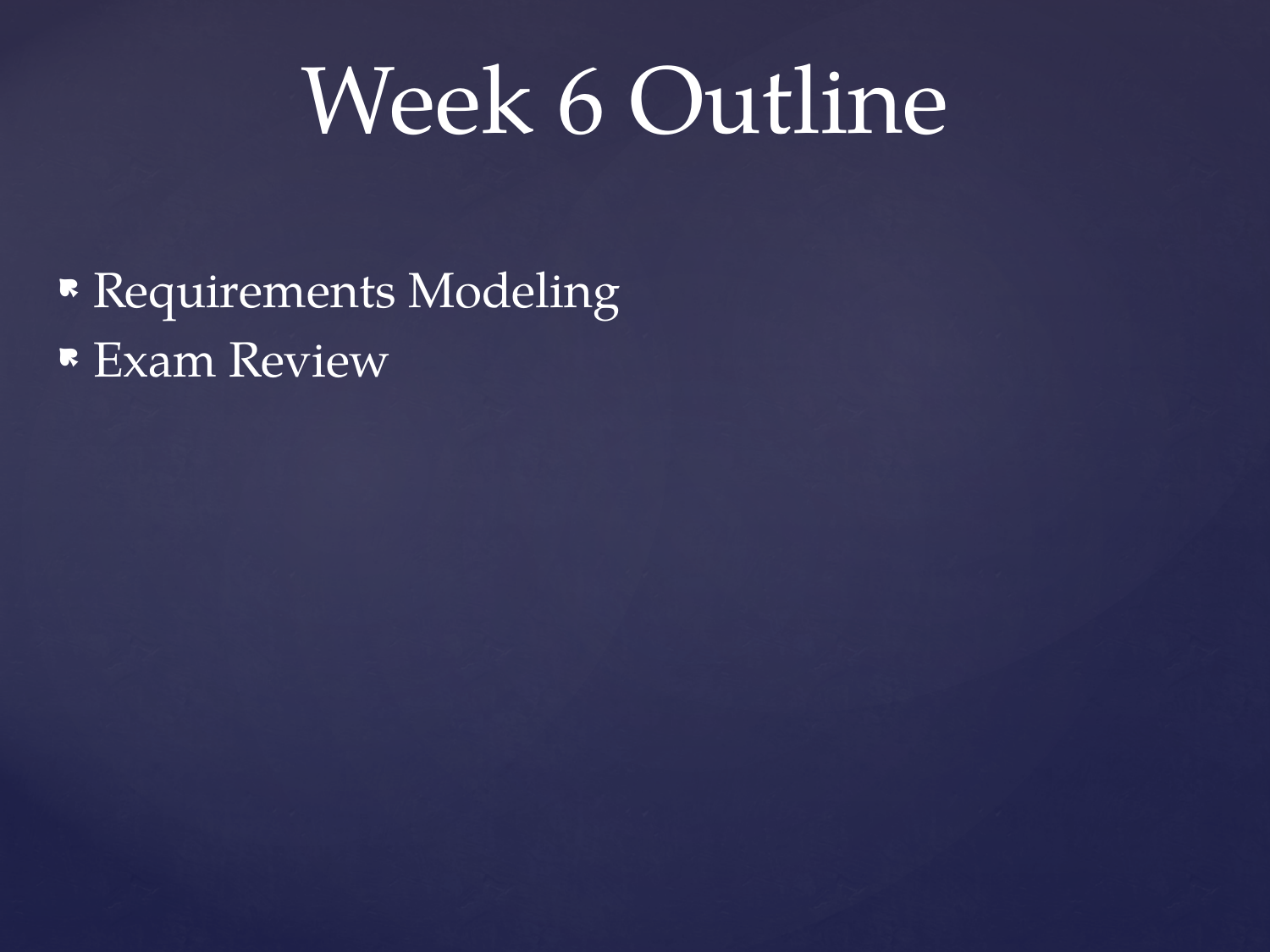

Week 6 Outline
Requirements Modeling
Exam Review